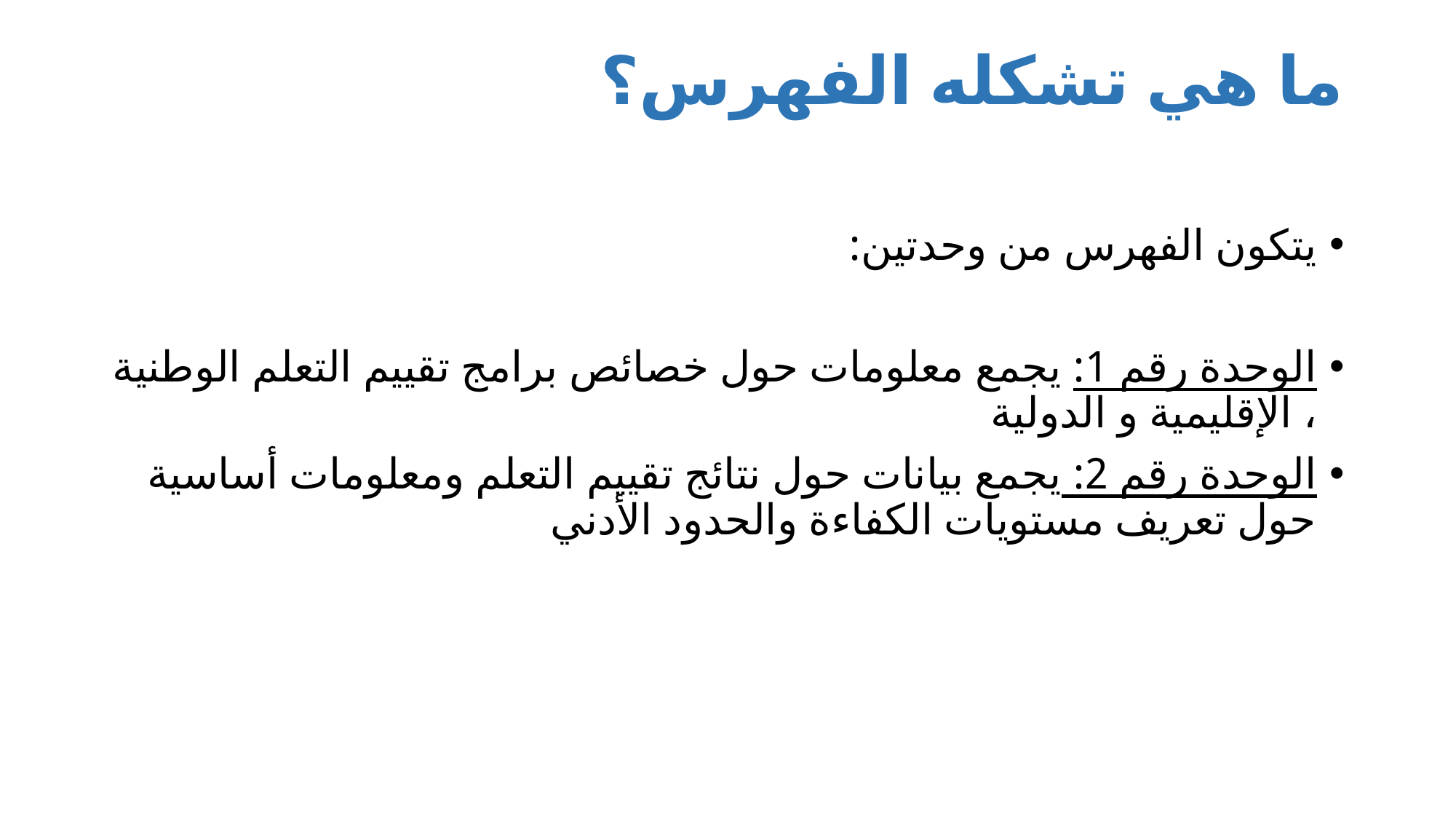

# ما هي تشكله الفهرس؟
يتكون الفهرس من وحدتين:

الوحدة رقم 1: يجمع معلومات حول خصائص برامج تقييم التعلم الوطنية ، الإقليمية و الدولية
الوحدة رقم 2: يجمع بيانات حول نتائج تقييم التعلم ومعلومات أساسية حول تعريف مستويات الكفاءة والحدود الأدني